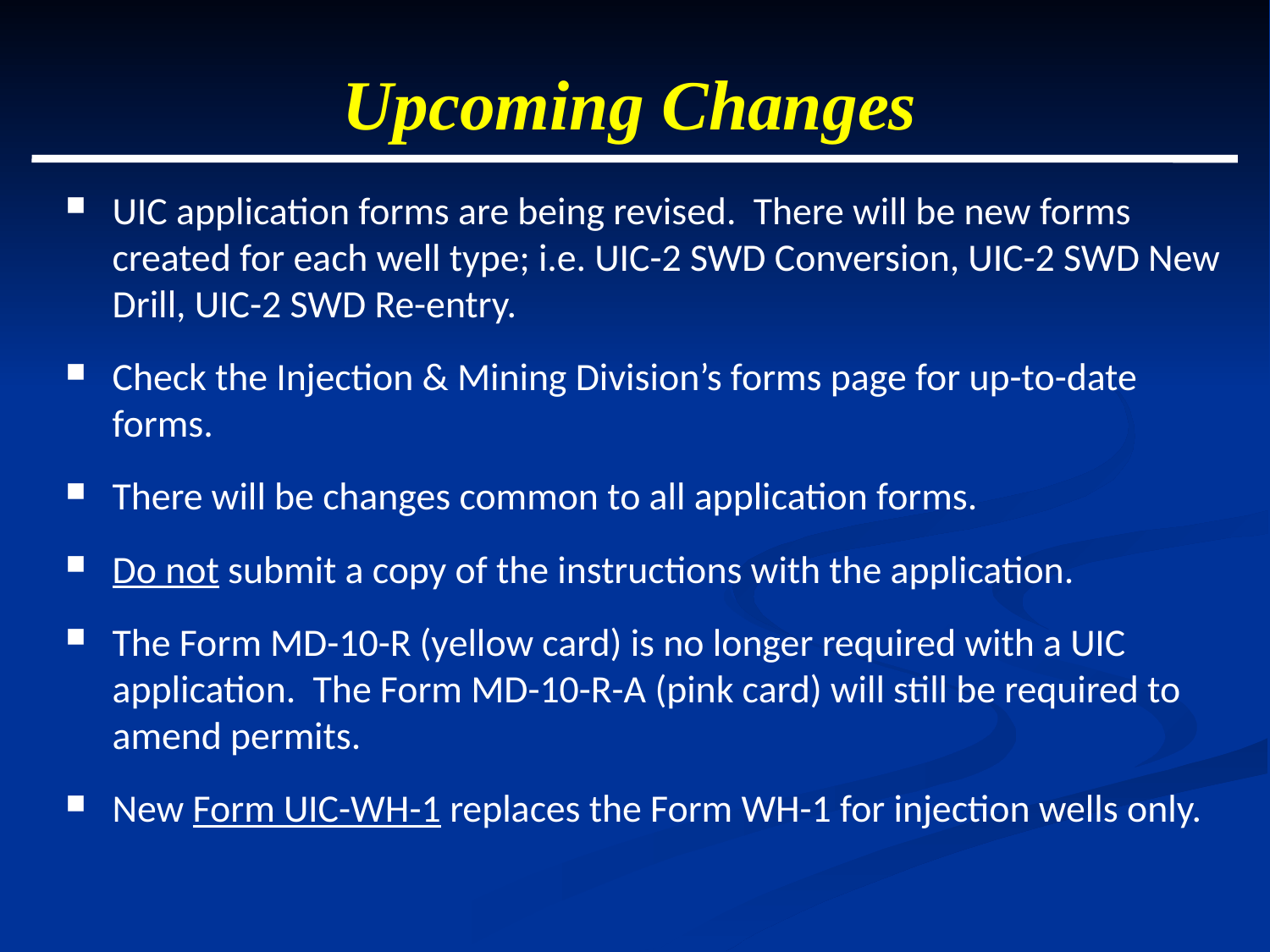

Upcoming Changes

UIC application forms are being revised.  There will be new forms created for each well type; i.e. UIC-2 SWD Conversion, UIC-2 SWD New Drill, UIC-2 SWD Re-entry.
Check the Injection & Mining Division’s forms page for up-to-date forms.
There will be changes common to all application forms.
Do not submit a copy of the instructions with the application.
The Form MD-10-R (yellow card) is no longer required with a UIC application.  The Form MD-10-R-A (pink card) will still be required to amend permits.
New Form UIC-WH-1 replaces the Form WH-1 for injection wells only.